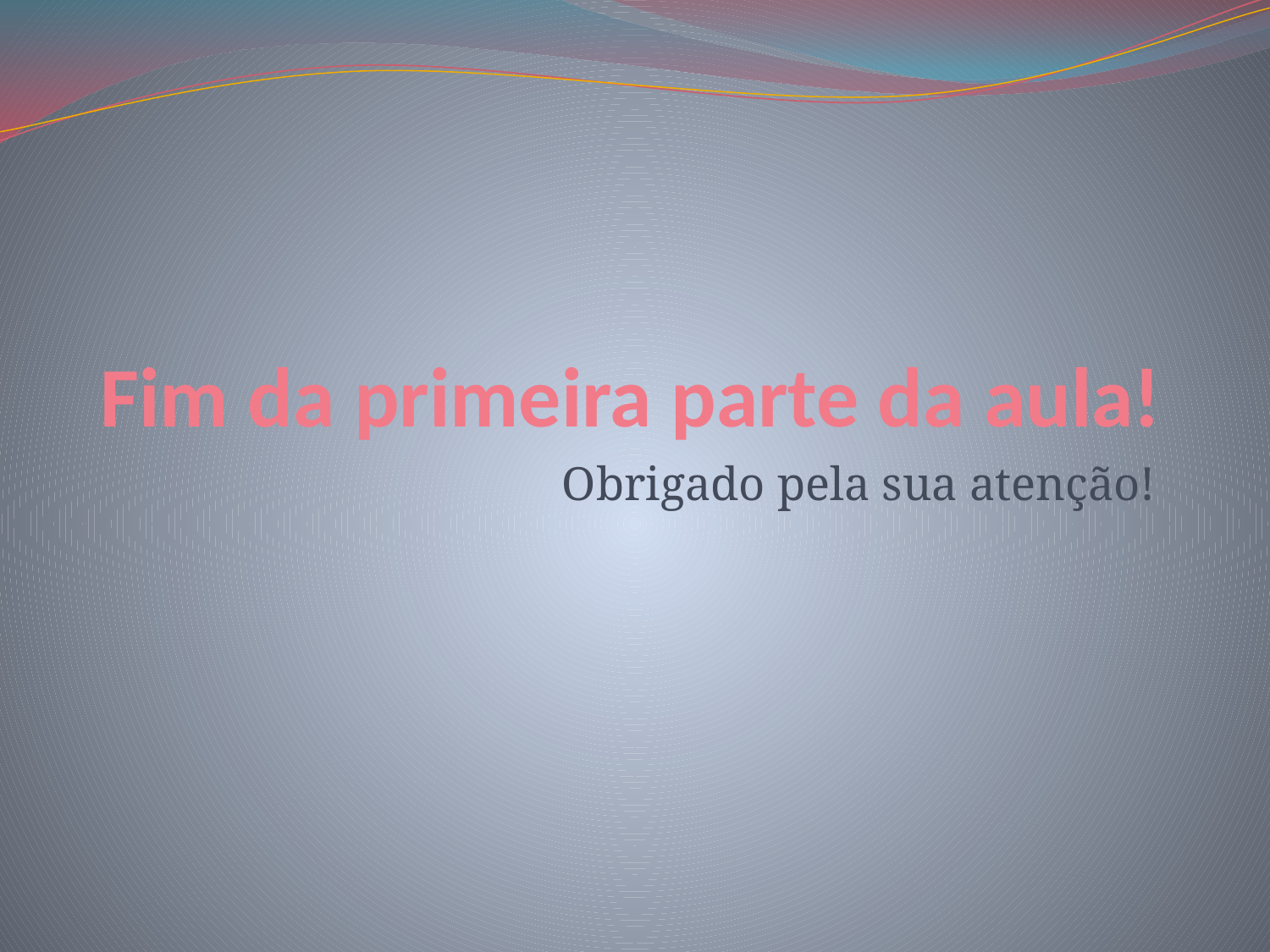

# Fim da primeira parte da aula!
Obrigado pela sua atenção!